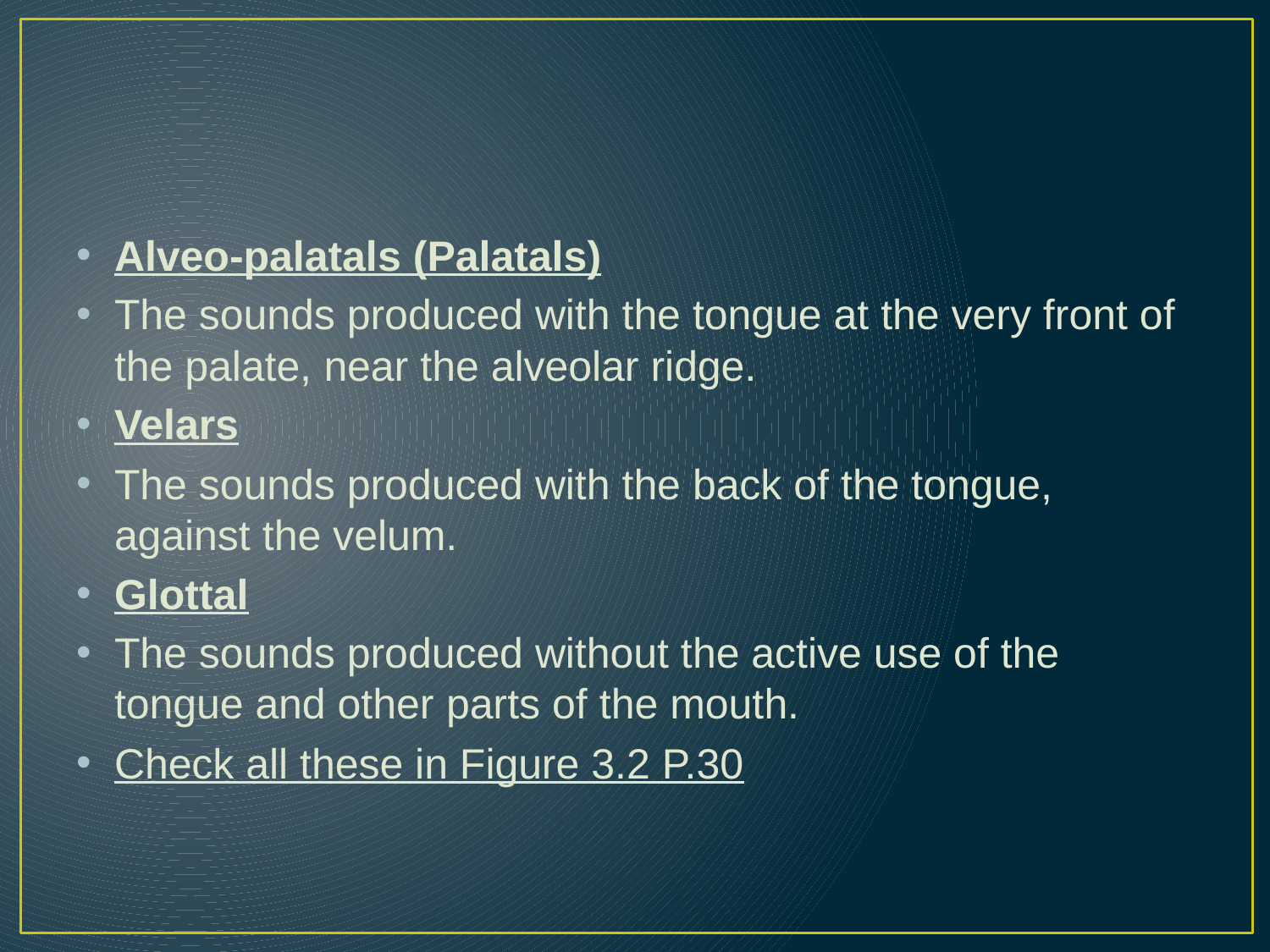

#
Alveo-palatals (Palatals)
The sounds produced with the tongue at the very front of the palate, near the alveolar ridge.
Velars
The sounds produced with the back of the tongue, against the velum.
Glottal
The sounds produced without the active use of the tongue and other parts of the mouth.
Check all these in Figure 3.2 P.30